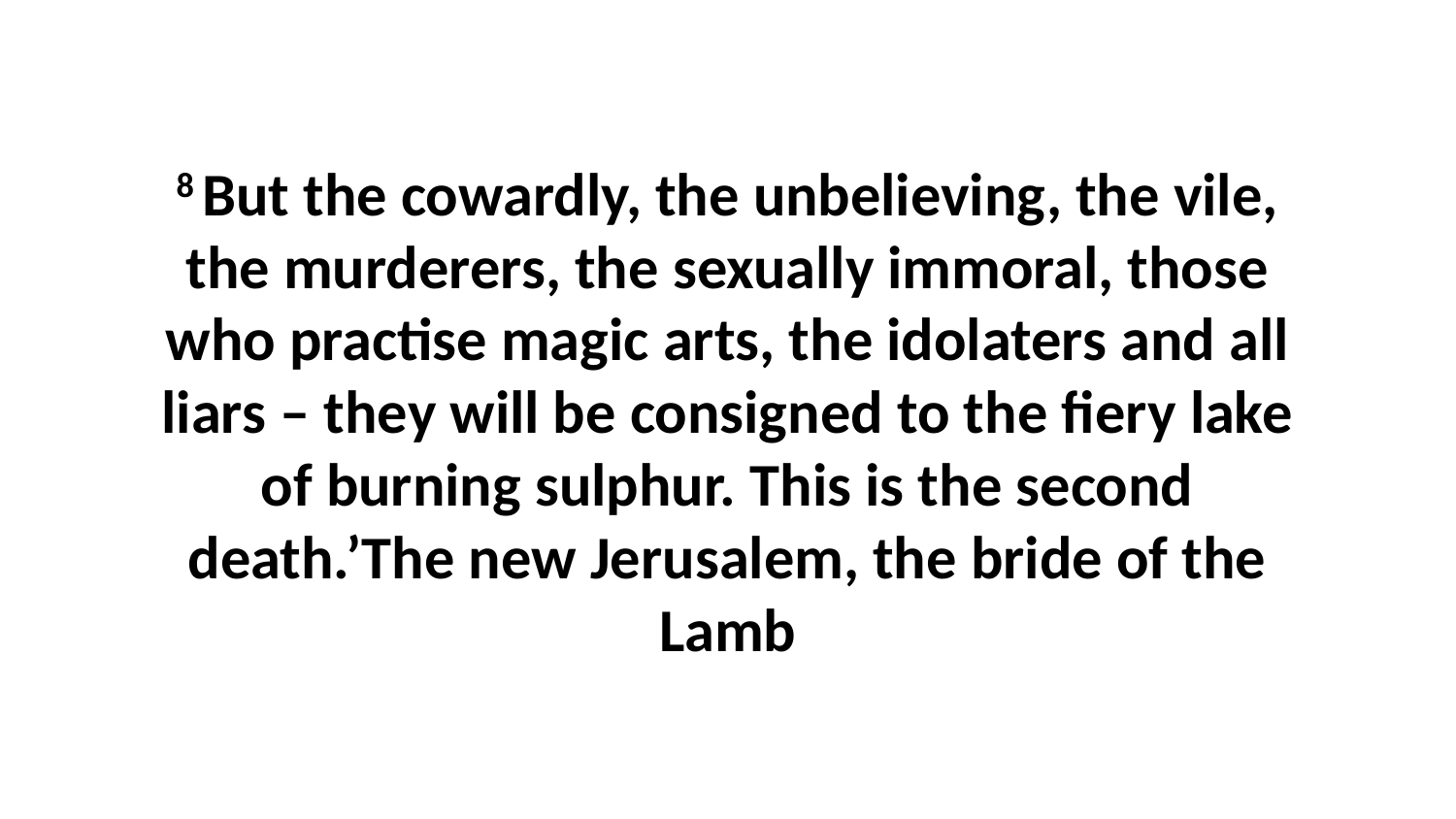

8 But the cowardly, the unbelieving, the vile, the murderers, the sexually immoral, those who practise magic arts, the idolaters and all liars – they will be consigned to the fiery lake of burning sulphur. This is the second death.’The new Jerusalem, the bride of the Lamb